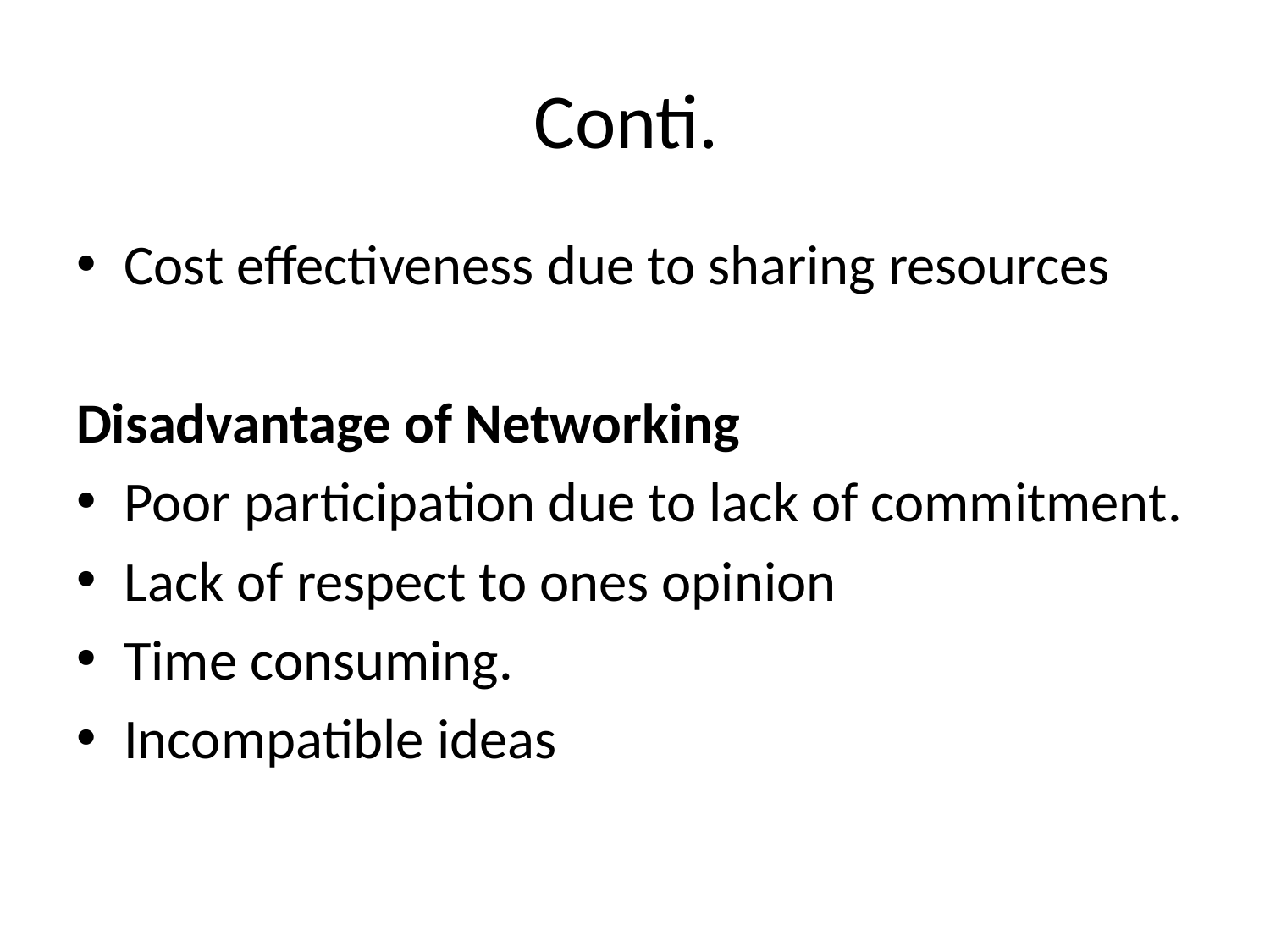

# Conti.
Cost effectiveness due to sharing resources

Disadvantage of Networking
Poor participation due to lack of commitment.
Lack of respect to ones opinion
Time consuming.
Incompatible ideas